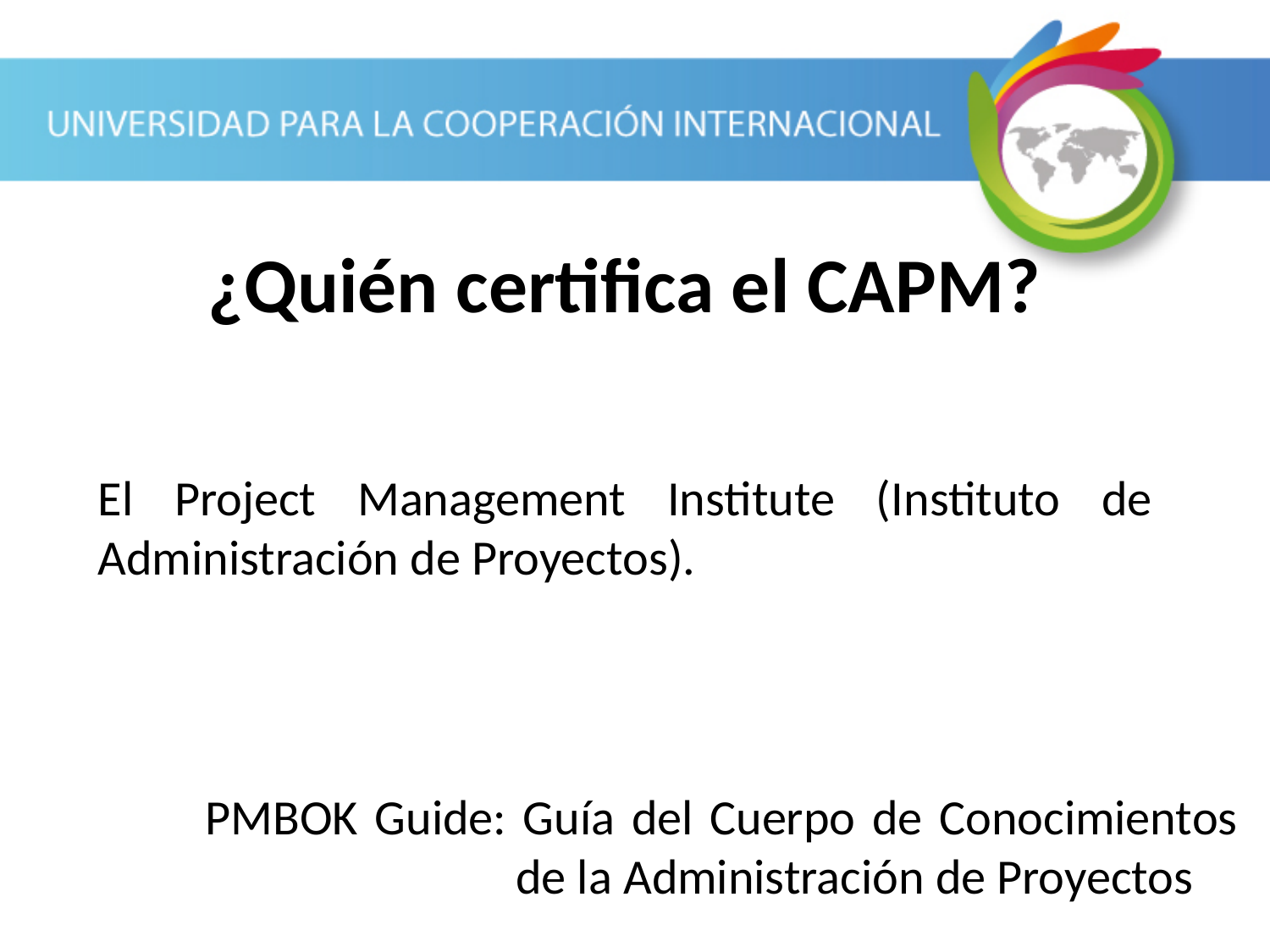

# ¿Quién certifica el CAPM?
El Project Management Institute (Instituto de Administración de Proyectos).
PMBOK Guide: Guía del Cuerpo de Conocimientos 			     de la Administración de Proyectos